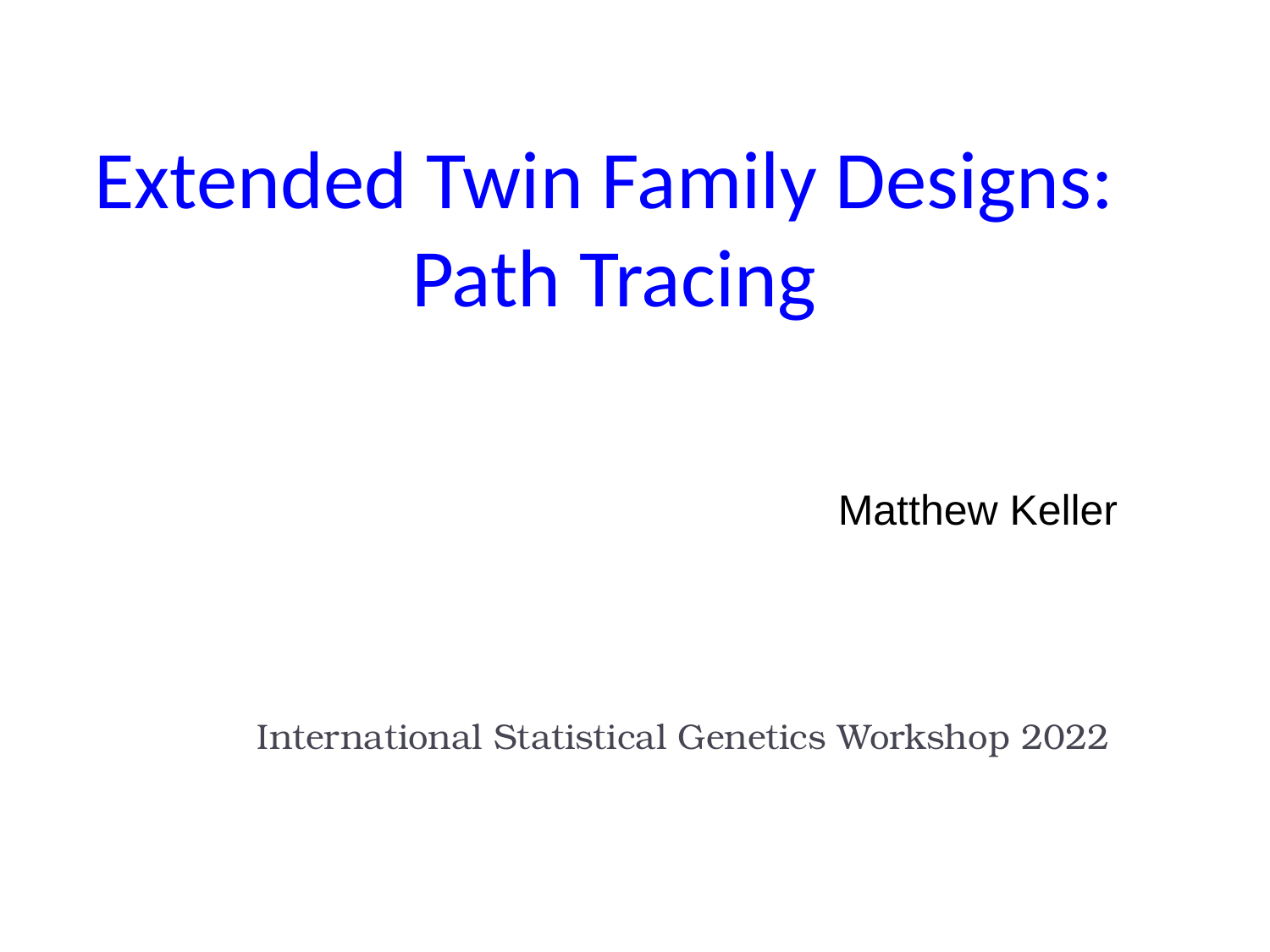

# Extended Twin Family Designs: Path Tracing
Matthew Keller
International Statistical Genetics Workshop 2022